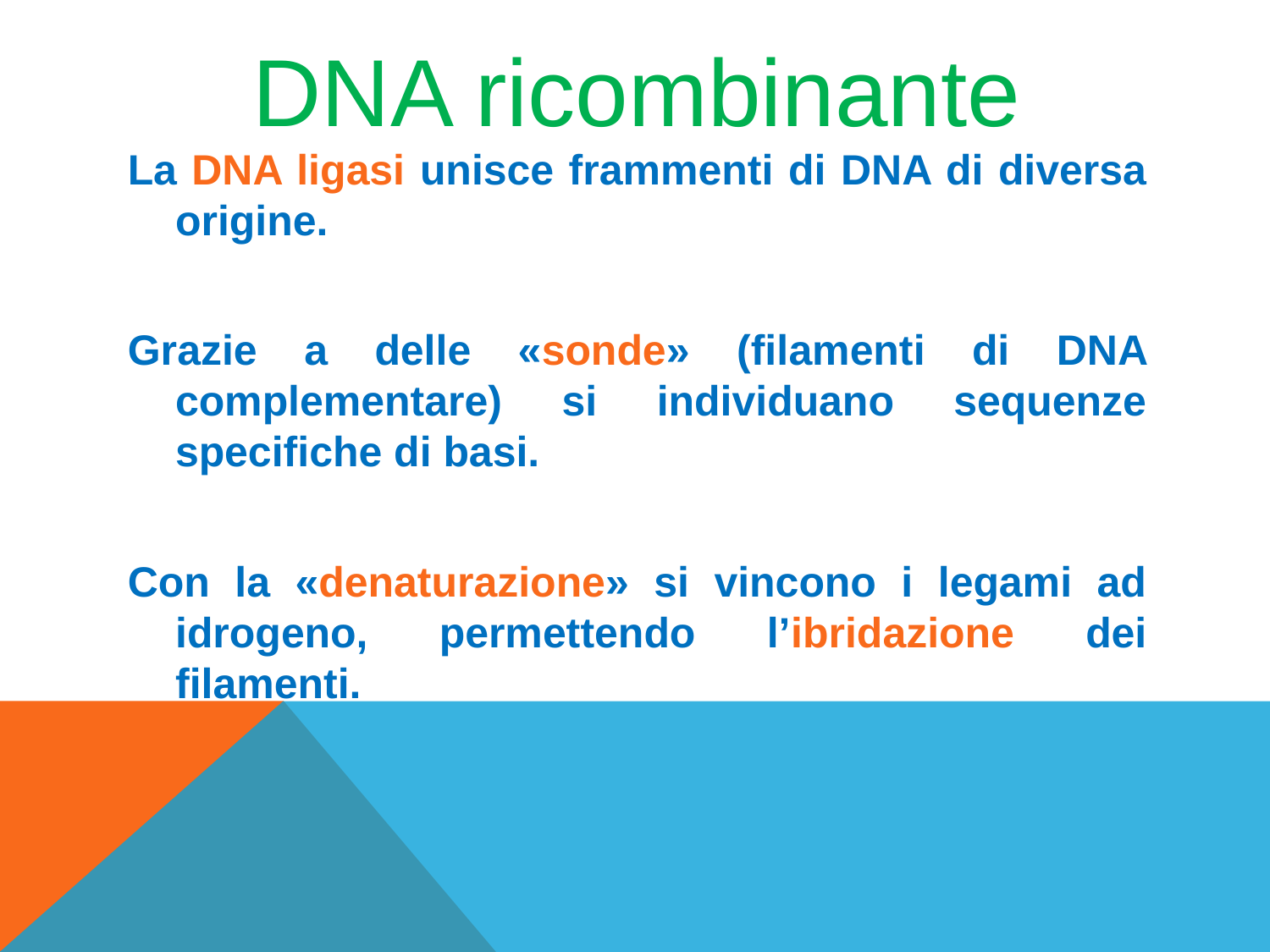

# DNA ricombinante
La DNA ligasi unisce frammenti di DNA di diversa origine.

Grazie a delle «sonde» (filamenti di DNA complementare) si individuano sequenze specifiche di basi.

Con la «denaturazione» si vincono i legami ad idrogeno, permettendo l’ibridazione dei filamenti.